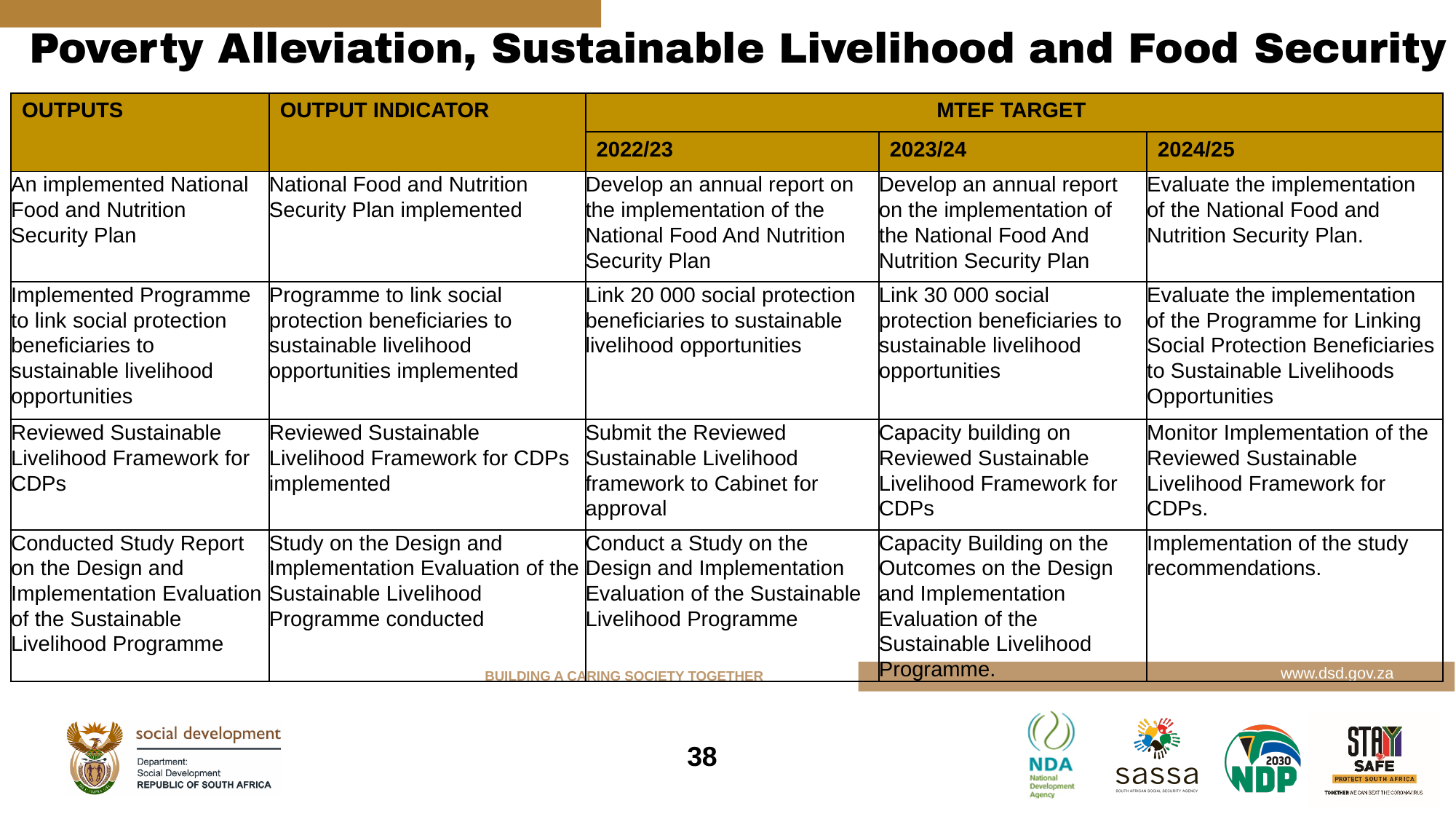

Poverty Alleviation, Sustainable Livelihood and Food Security
| OUTPUTS | OUTPUT INDICATOR | MTEF TARGET |  |  |
| --- | --- | --- | --- | --- |
|  |  | 2022/23 | 2023/24 | 2024/25 |
| An implemented National Food and Nutrition Security Plan | National Food and Nutrition Security Plan implemented | Develop an annual report on the implementation of the National Food And Nutrition Security Plan | Develop an annual report on the implementation of the National Food And Nutrition Security Plan | Evaluate the implementation of the National Food and Nutrition Security Plan. |
| Implemented Programme to link social protection beneficiaries to sustainable livelihood opportunities | Programme to link social protection beneficiaries to sustainable livelihood opportunities implemented | Link 20 000 social protection beneficiaries to sustainable livelihood opportunities | Link 30 000 social protection beneficiaries to sustainable livelihood opportunities | Evaluate the implementation of the Programme for Linking Social Protection Beneficiaries to Sustainable Livelihoods Opportunities |
| Reviewed Sustainable Livelihood Framework for CDPs | Reviewed Sustainable Livelihood Framework for CDPs implemented | Submit the Reviewed Sustainable Livelihood framework to Cabinet for approval | Capacity building on Reviewed Sustainable Livelihood Framework for CDPs | Monitor Implementation of the Reviewed Sustainable Livelihood Framework for CDPs. |
| Conducted Study Report on the Design and Implementation Evaluation of the Sustainable Livelihood Programme | Study on the Design and Implementation Evaluation of the Sustainable Livelihood Programme conducted | Conduct a Study on the Design and Implementation Evaluation of the Sustainable Livelihood Programme | Capacity Building on the Outcomes on the Design and Implementation Evaluation of the Sustainable Livelihood Programme. | Implementation of the study recommendations. |
38